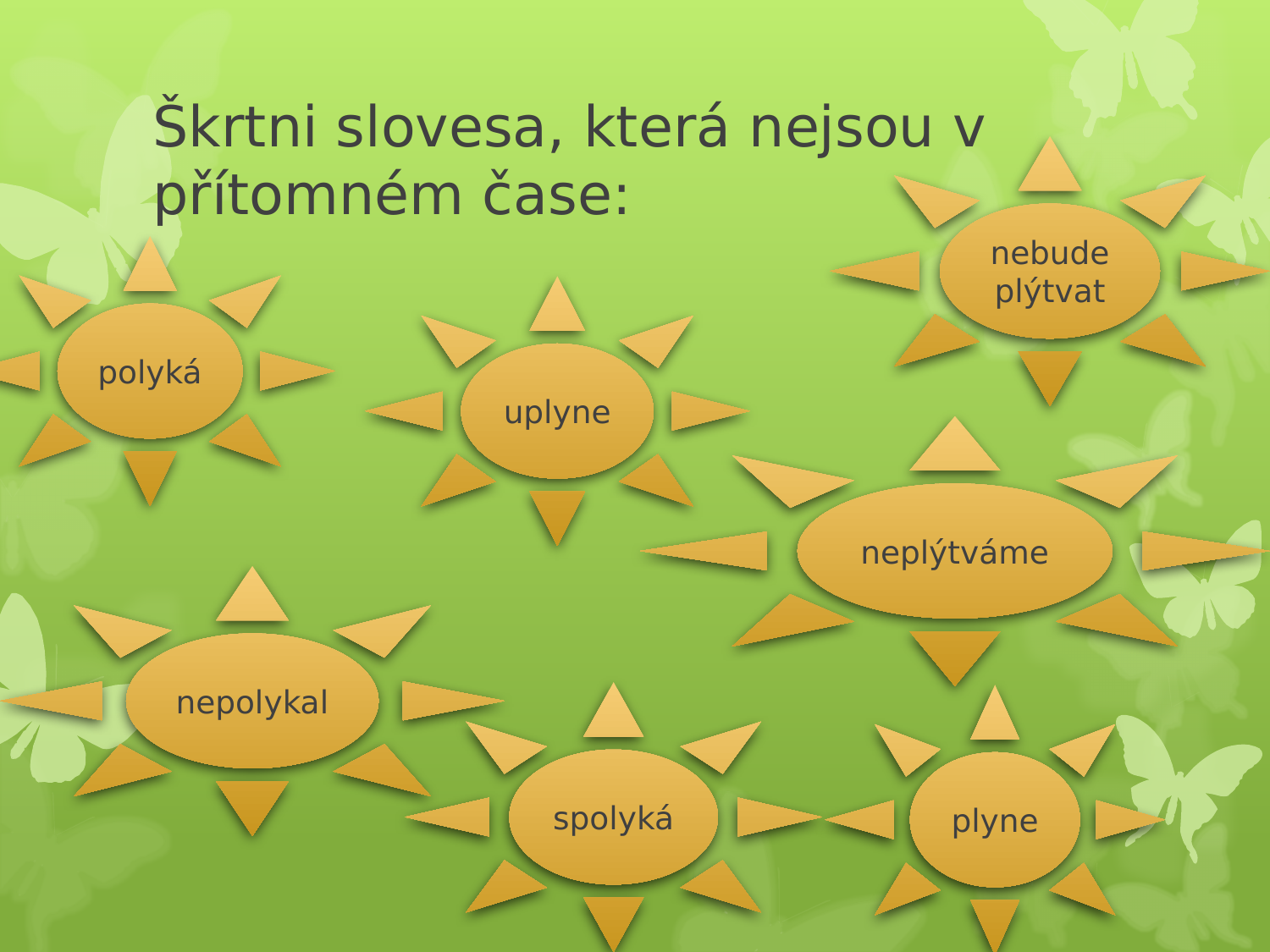

# Škrtni slovesa, která nejsou v přítomném čase:
nebude plýtvat
polyká
uplyne
neplýtváme
nepolykal
spolyká
plyne